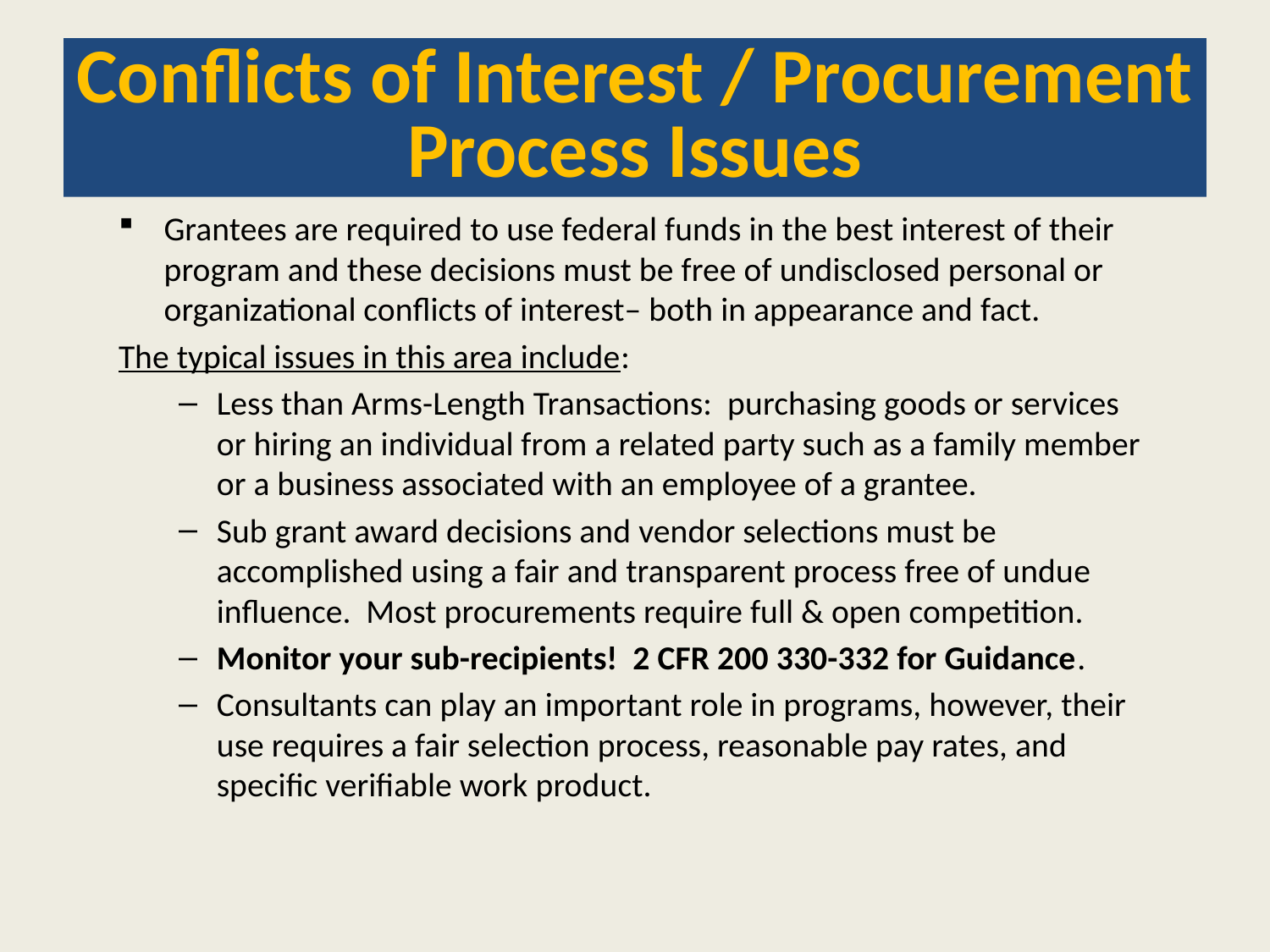

# Conflicts of Interest / Procurement Process Issues
Grantees are required to use federal funds in the best interest of their program and these decisions must be free of undisclosed personal or organizational conflicts of interest– both in appearance and fact.
The typical issues in this area include:
Less than Arms-Length Transactions:  purchasing goods or services or hiring an individual from a related party such as a family member or a business associated with an employee of a grantee.
Sub grant award decisions and vendor selections must be accomplished using a fair and transparent process free of undue influence.  Most procurements require full & open competition.
Monitor your sub-recipients!  2 CFR 200 330-332 for Guidance.
Consultants can play an important role in programs, however, their use requires a fair selection process, reasonable pay rates, and specific verifiable work product.